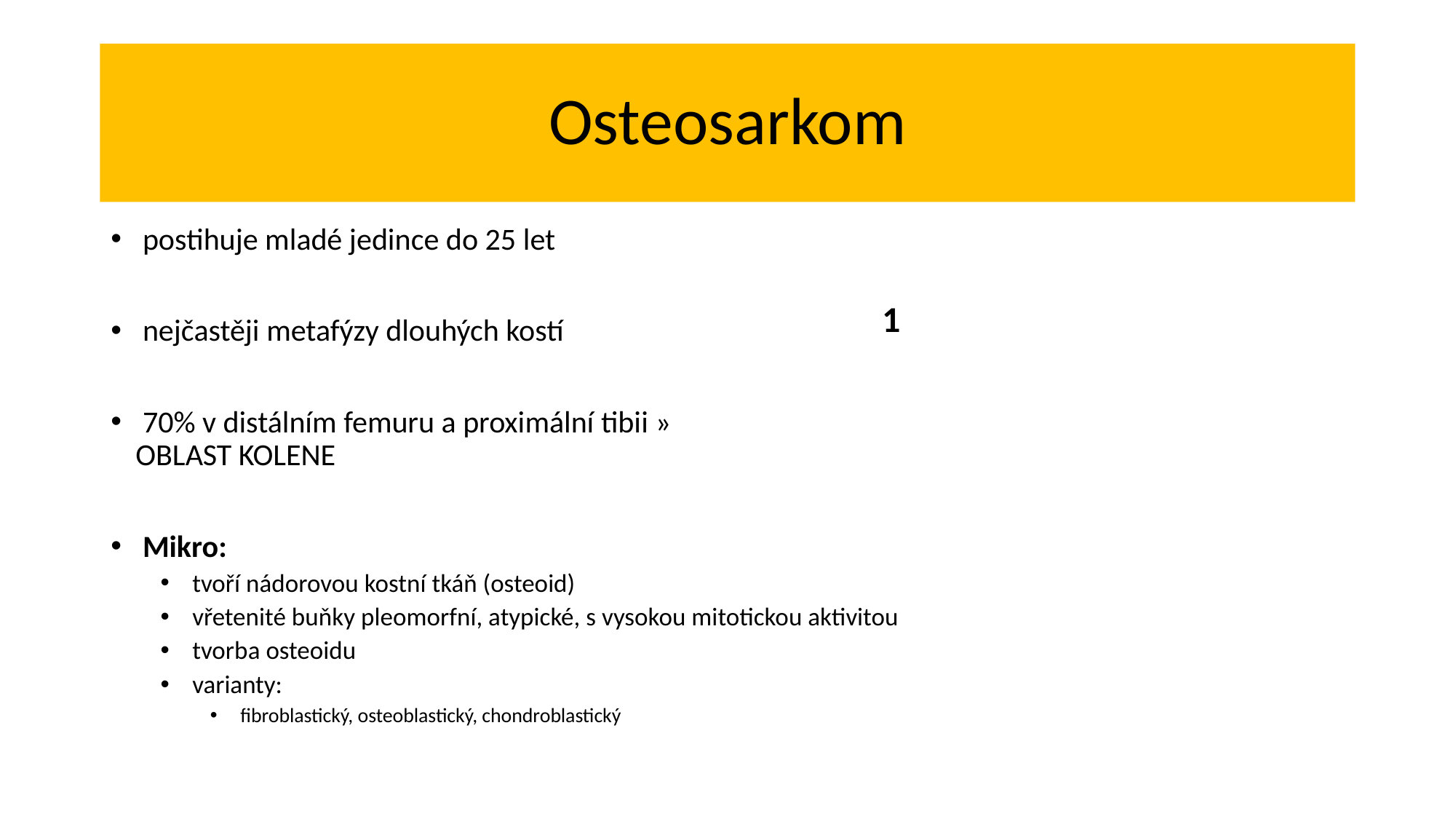

# Osteosarkom
 postihuje mladé jedince do 25 let

 nejčastěji metafýzy dlouhých kostí

 70% v distálním femuru a proximální tibii »
OBLAST KOLENE

 Mikro:
 tvoří nádorovou kostní tkáň (osteoid)
 vřetenité buňky pleomorfní, atypické, s vysokou mitotickou aktivitou
 tvorba osteoidu
 varianty:
 fibroblastický, osteoblastický, chondroblastický

1